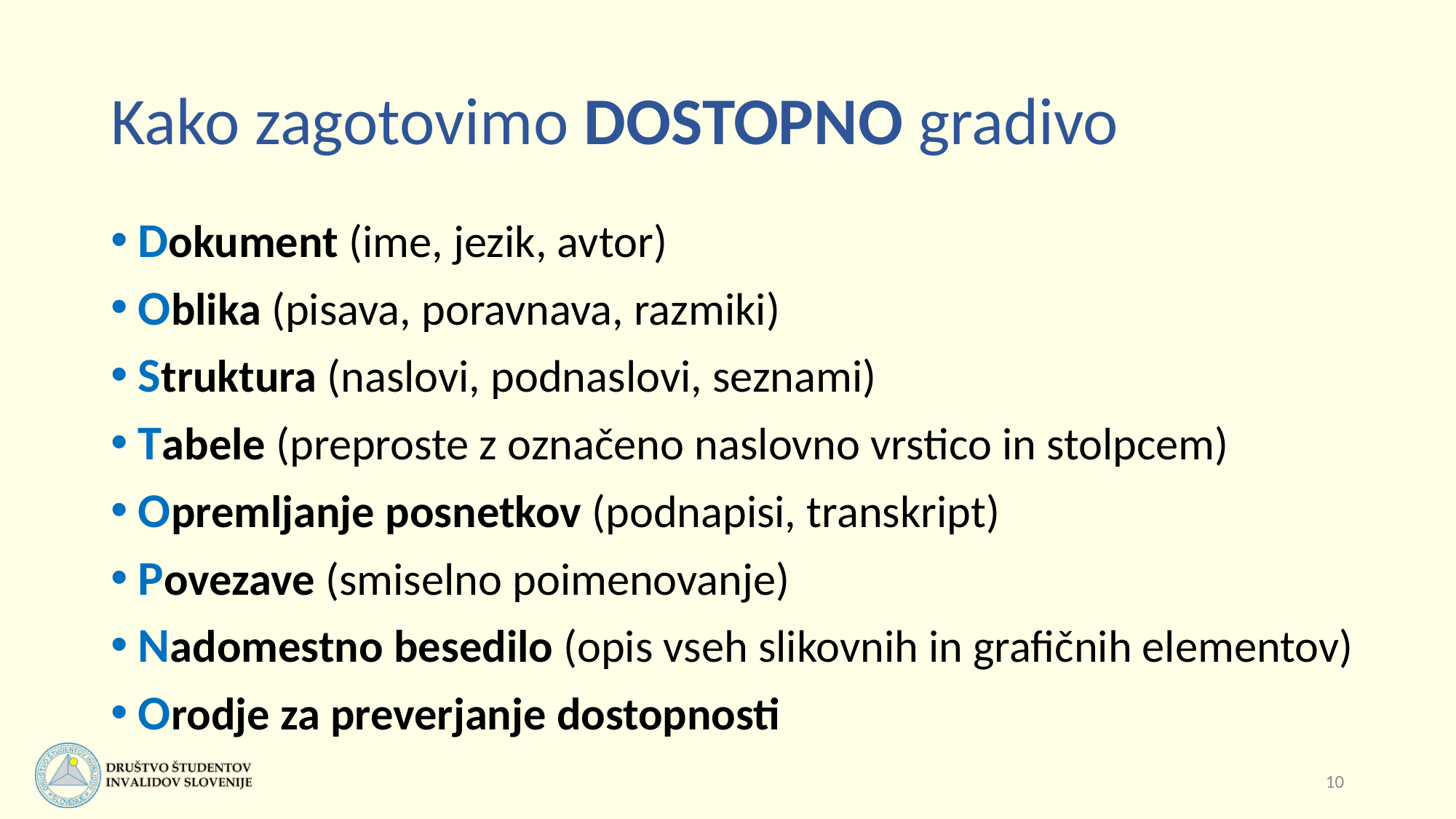

# Kako zagotovimo DOSTOPNO gradivo
Dokument (ime, jezik, avtor)
Oblika (pisava, poravnava, razmiki)
Struktura (naslovi, podnaslovi, seznami)
Tabele (preproste z označeno naslovno vrstico in stolpcem)
Opremljanje posnetkov (podnapisi, transkript)
Povezave (smiselno poimenovanje)
Nadomestno besedilo (opis vseh slikovnih in grafičnih elementov)
Orodje za preverjanje dostopnosti
10